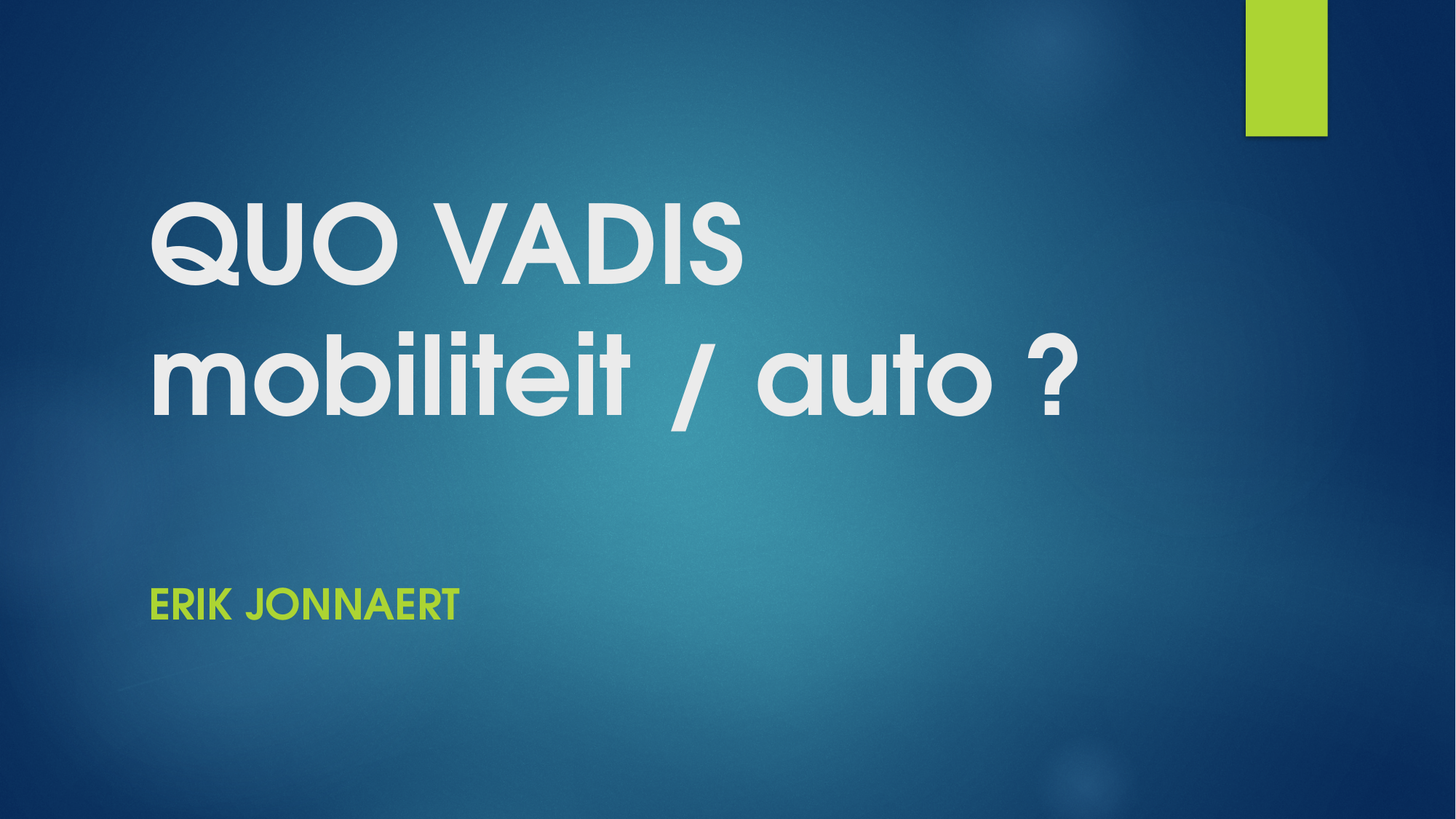

# QUO VADIS mobiliteit / auto ?
Erik JONNAERT